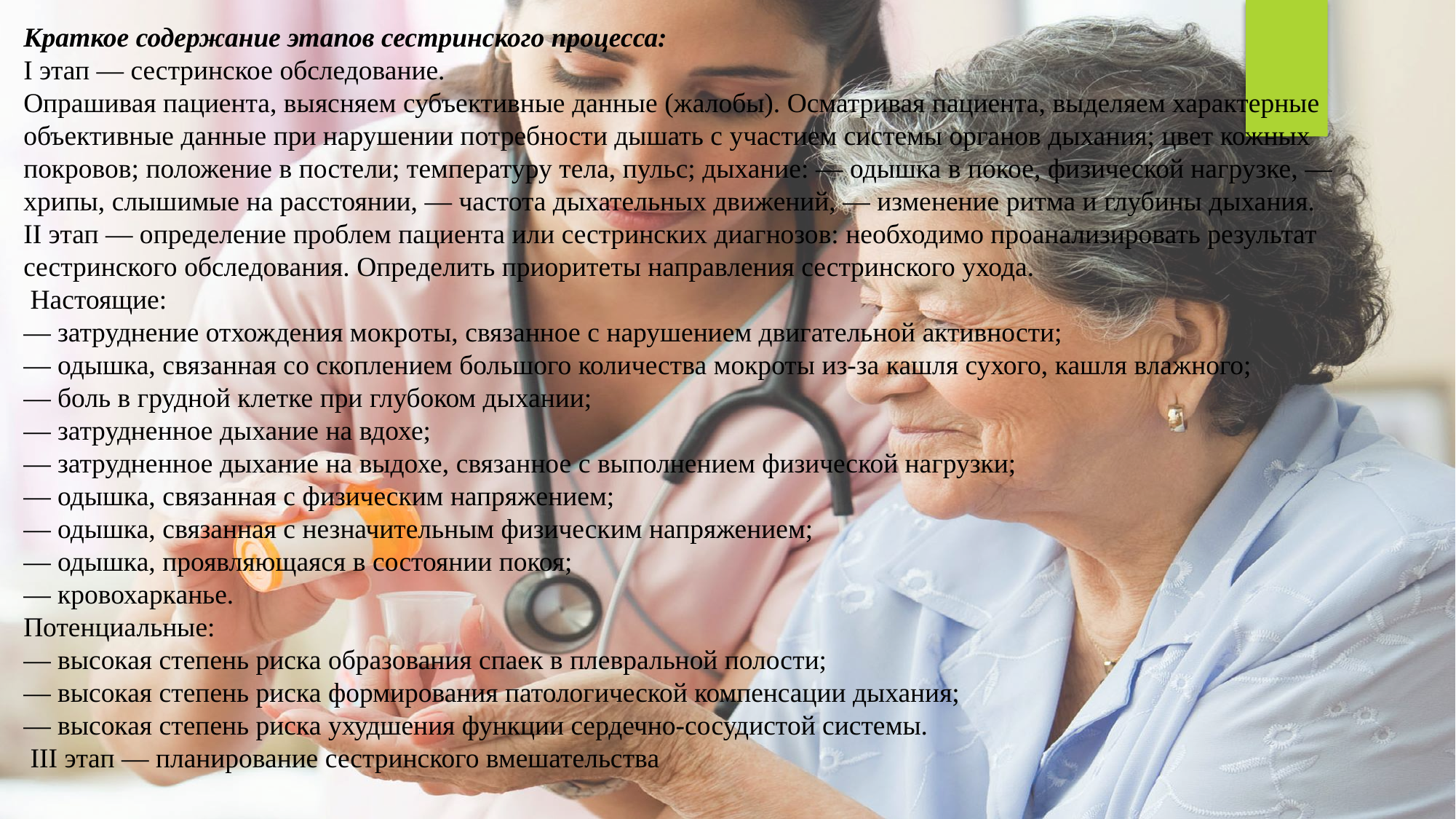

Краткое содержание этапов сестринского процесса:
I этап — сестринское обследование.
Опрашивая пациента, выясняем субъективные данные (жалобы). Осматривая пациента, выделяем характерные объективные данные при нарушении потребности дышать с участием системы органов дыхания; цвет кожных покровов; положение в постели; температуру тела, пульс; дыхание: — одышка в покое, физической нагрузке, — хрипы, слышимые на расстоянии, — частота дыхательных движений, — изменение ритма и глубины дыхания.
II этап — определение проблем пациента или сестринских диагнозов: необходимо проанализировать результат сестринского обследования. Определить приоритеты направления сестринского ухода.
 Настоящие:
— затруднение отхождения мокроты, связанное с нарушением двигательной активности;
— одышка, связанная со скоплением большого количества мокроты из-за кашля сухого, кашля влажного;
— боль в грудной клетке при глубоком дыхании;
— затрудненное дыхание на вдохе;
— затрудненное дыхание на выдохе, связанное с выполнением физической нагрузки;
— одышка, связанная с физическим напряжением;
— одышка, связанная с незначительным физическим напряжением;
— одышка, проявляющаяся в состоянии покоя;
— кровохарканье.
Потенциальные:
— высокая степень риска образования спаек в плевральной полости;
— высокая степень риска формирования патологической компенсации дыхания;
— высокая степень риска ухудшения функции сердечно-сосудистой системы.
 III этап — планирование сестринского вмешательства